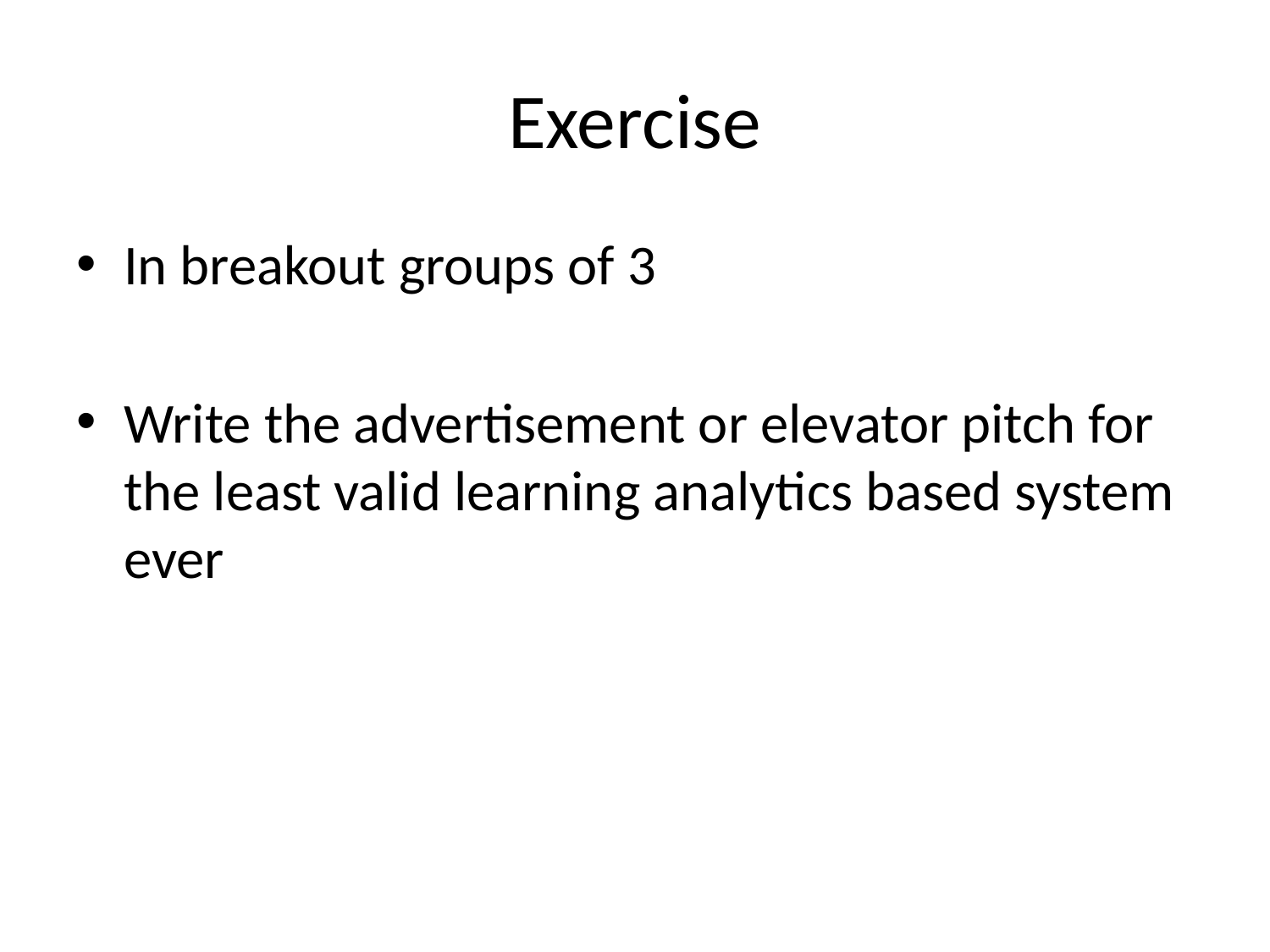

# Exercise
In breakout groups of 3

Write the advertisement or elevator pitch for the least valid learning analytics based system ever